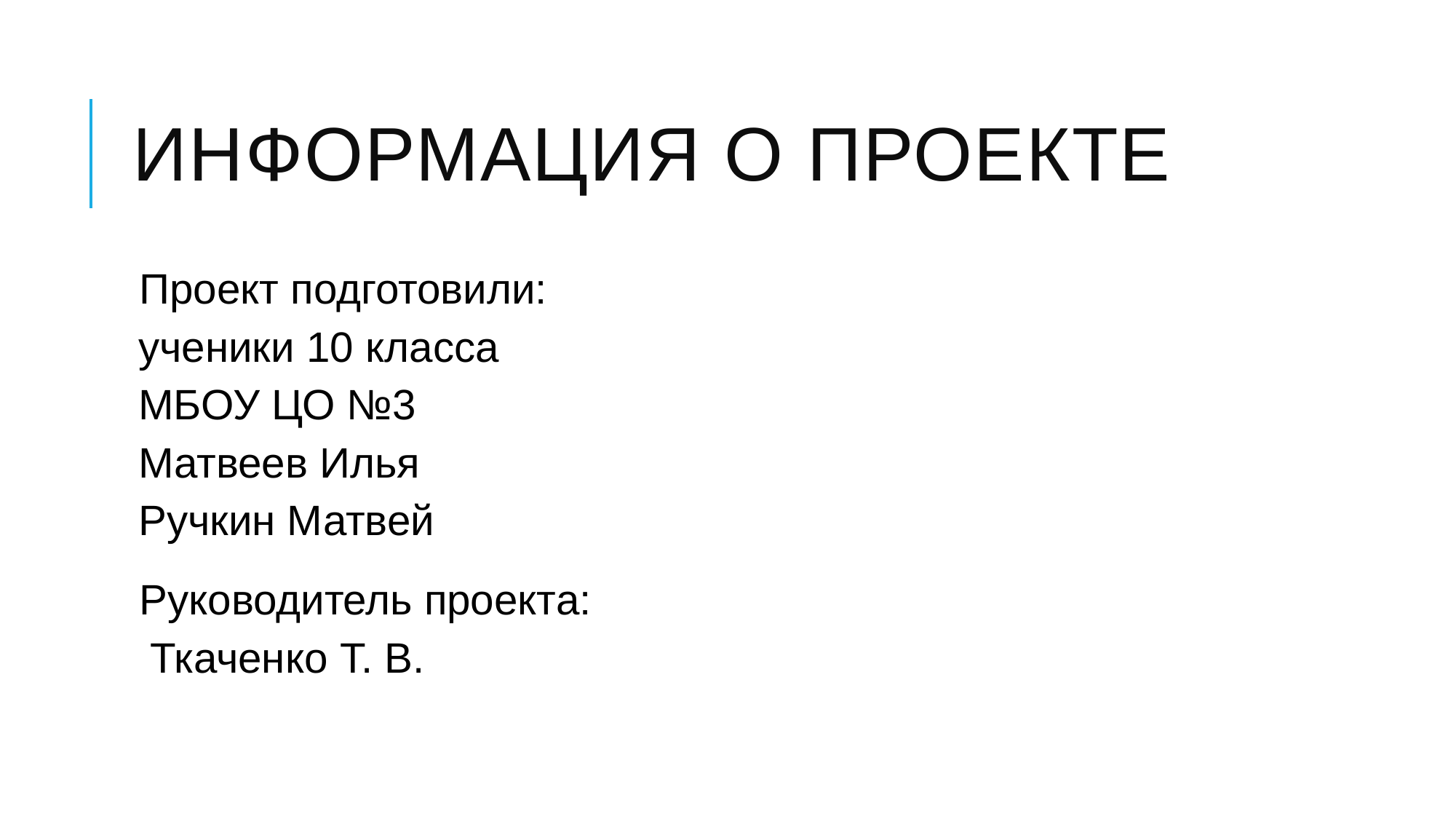

# Информация о проекте
Проект подготовили:
ученики 10 класса
МБОУ ЦО №3
Матвеев Илья
Ручкин Матвей
Руководитель проекта:
 Ткаченко Т. В.